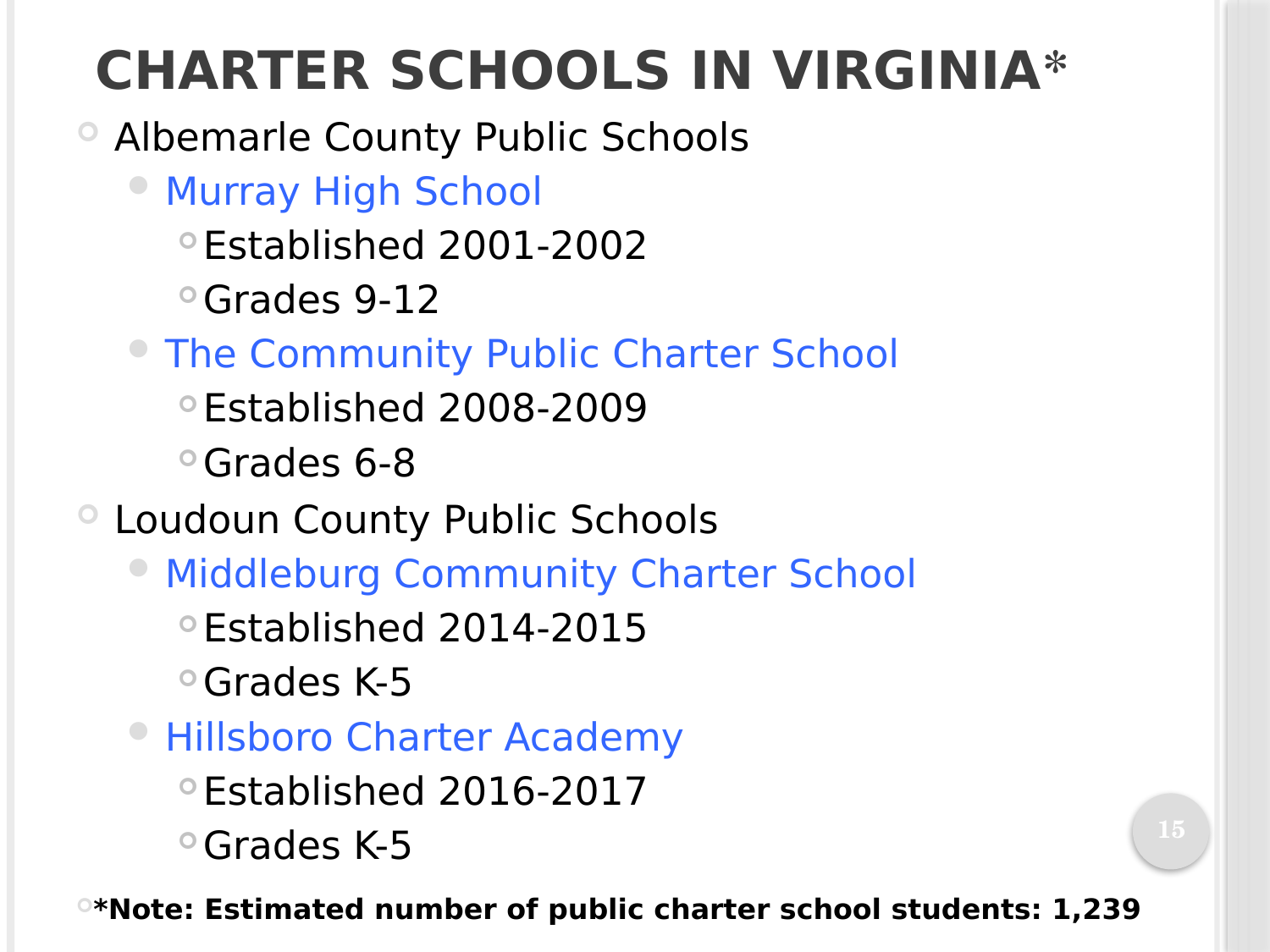

# Charter Schools in Virginia*
Albemarle County Public Schools
Murray High School
Established 2001-2002
Grades 9-12
The Community Public Charter School
Established 2008-2009
Grades 6-8
Loudoun County Public Schools
Middleburg Community Charter School
Established 2014-2015
Grades K-5
Hillsboro Charter Academy
Established 2016-2017
Grades K-5

*Note: Estimated number of public charter school students: 1,239

15